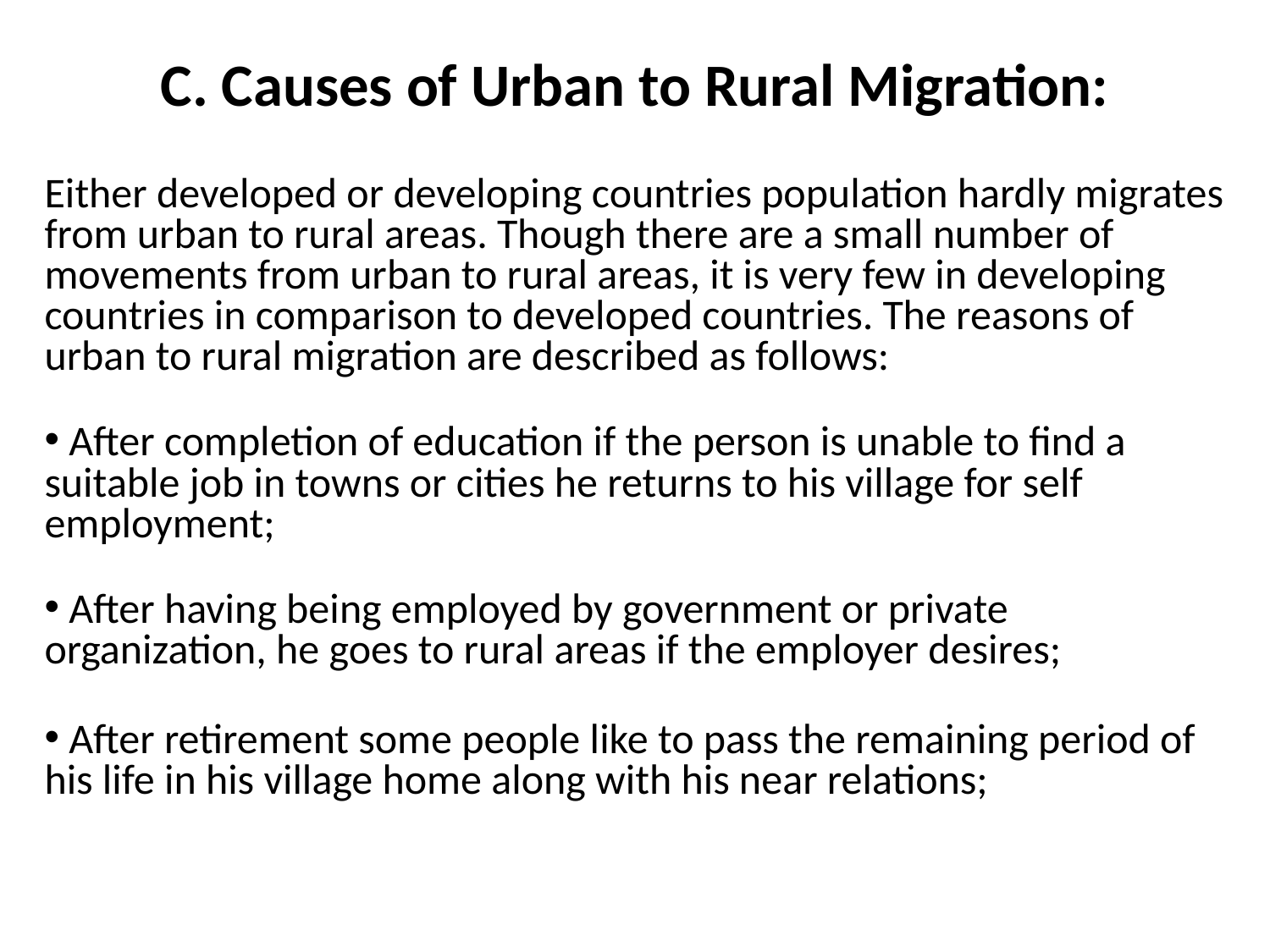

# C. Causes of Urban to Rural Migration:
Either developed or developing countries population hardly migrates from urban to rural areas. Though there are a small number of movements from urban to rural areas, it is very few in developing countries in comparison to developed countries. The reasons of urban to rural migration are described as follows:

 After completion of education if the person is unable to find a suitable job in towns or cities he returns to his village for self employment;

 After having being employed by government or private organization, he goes to rural areas if the employer desires;

 After retirement some people like to pass the remaining period of his life in his village home along with his near relations;